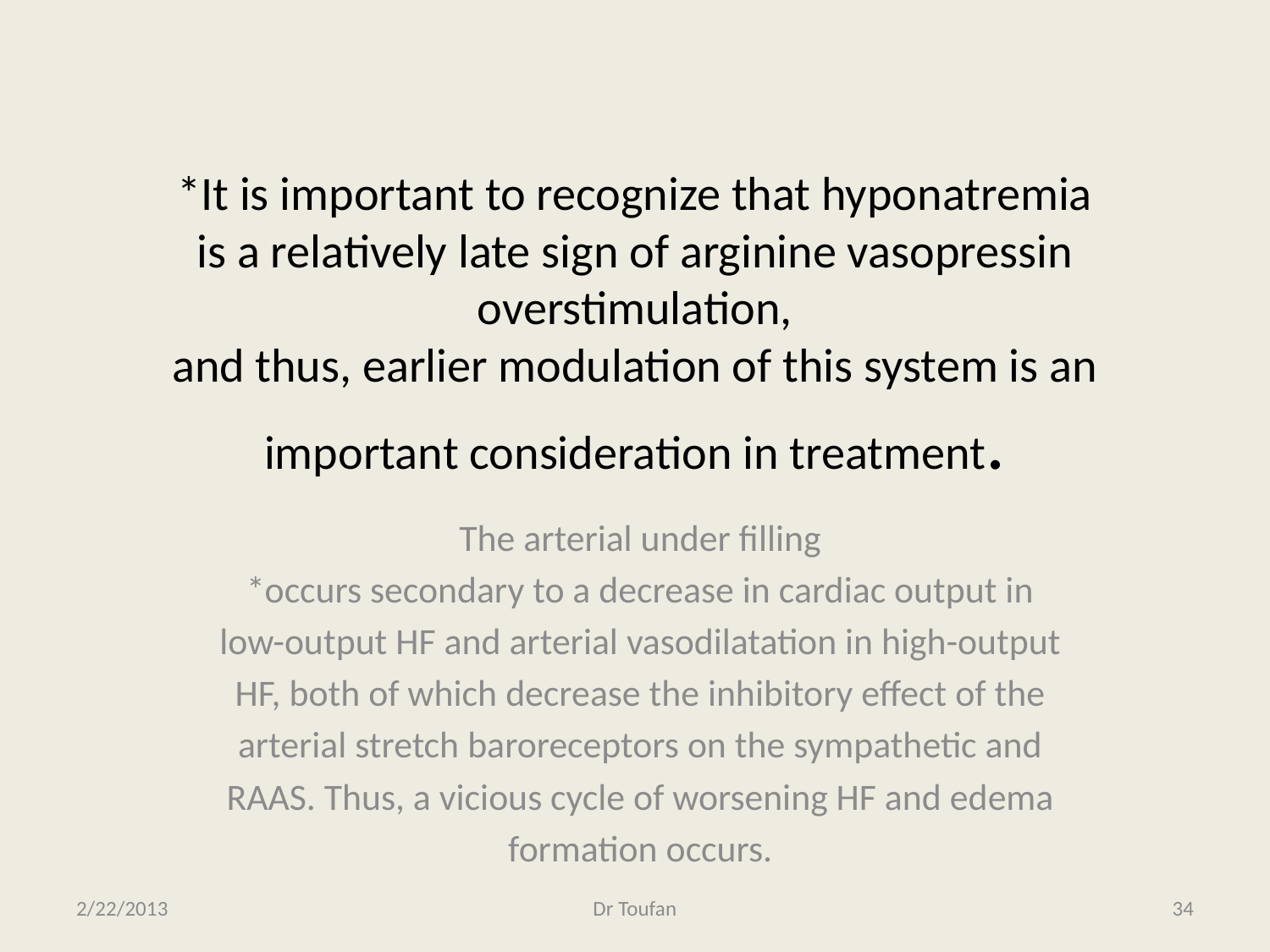

# *It is important to recognize that hyponatremia is a relatively late sign of arginine vasopressin overstimulation, and thus, earlier modulation of this system is an important consideration in treatment.
The arterial under filling
*occurs secondary to a decrease in cardiac output in
low-output HF and arterial vasodilatation in high-output
HF, both of which decrease the inhibitory effect of the
arterial stretch baroreceptors on the sympathetic and
RAAS. Thus, a vicious cycle of worsening HF and edema
formation occurs.

2/22/2013
Dr Toufan
34